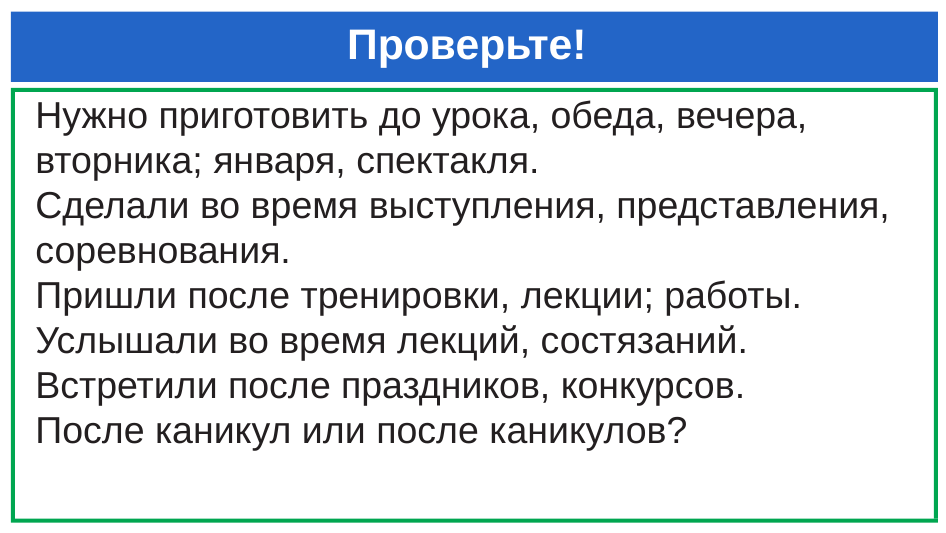

# Проверьте!
Нужно приготовить до урока, обеда, вечера, вторника; января, спектакля.
Сделали во время выступления, представления, соревнования.
Пришли после тренировки, лекции; работы.
Услышали во время лекций, состязаний.
Встретили после праздников, конкурсов.
После каникул или после каникулов?